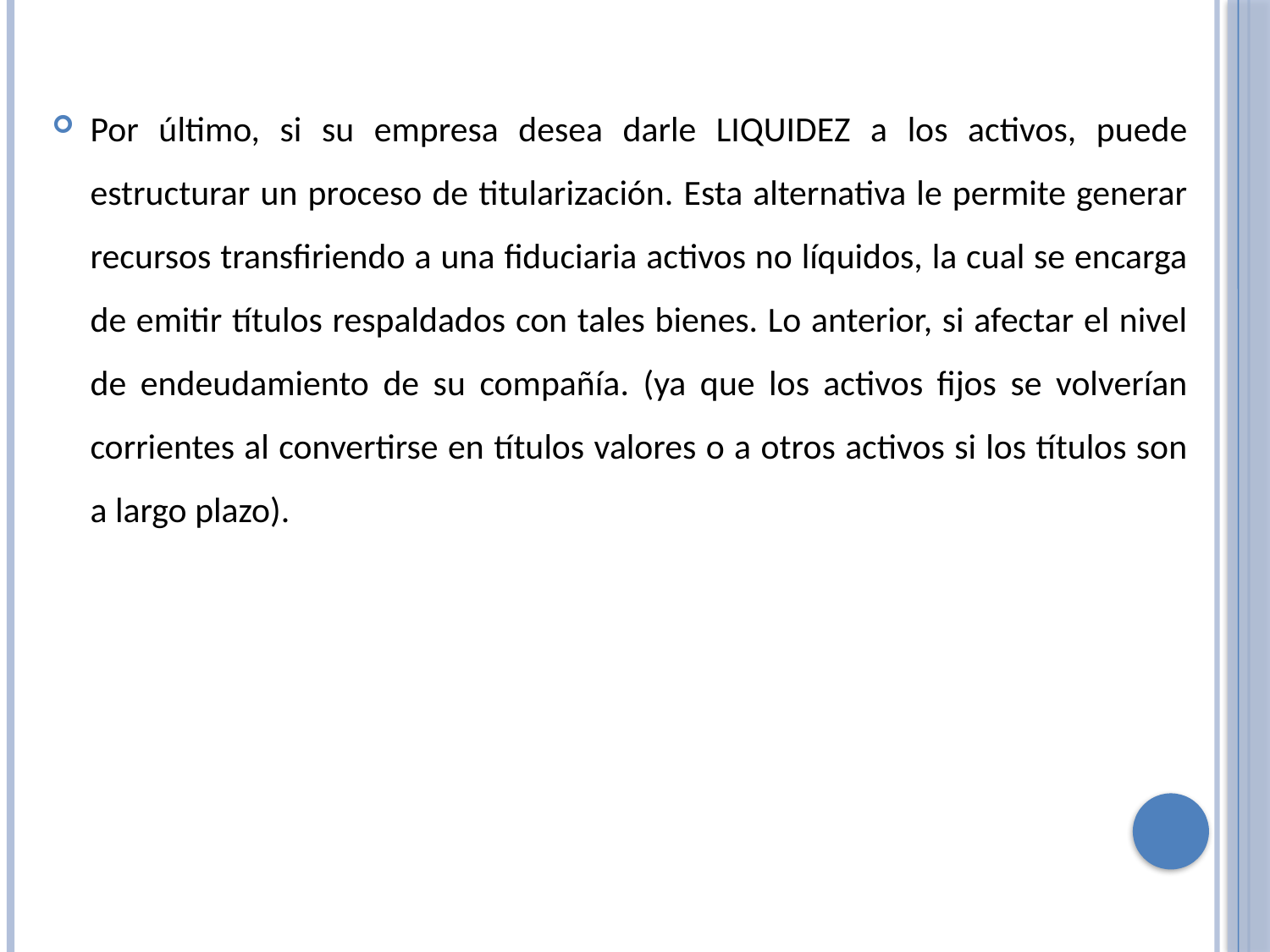

Por último, si su empresa desea darle LIQUIDEZ a los activos, puede estructurar un proceso de titularización. Esta alternativa le permite generar recursos transfiriendo a una fiduciaria activos no líquidos, la cual se encarga de emitir títulos respaldados con tales bienes. Lo anterior, si afectar el nivel de endeudamiento de su compañía. (ya que los activos fijos se volverían corrientes al convertirse en títulos valores o a otros activos si los títulos son a largo plazo).